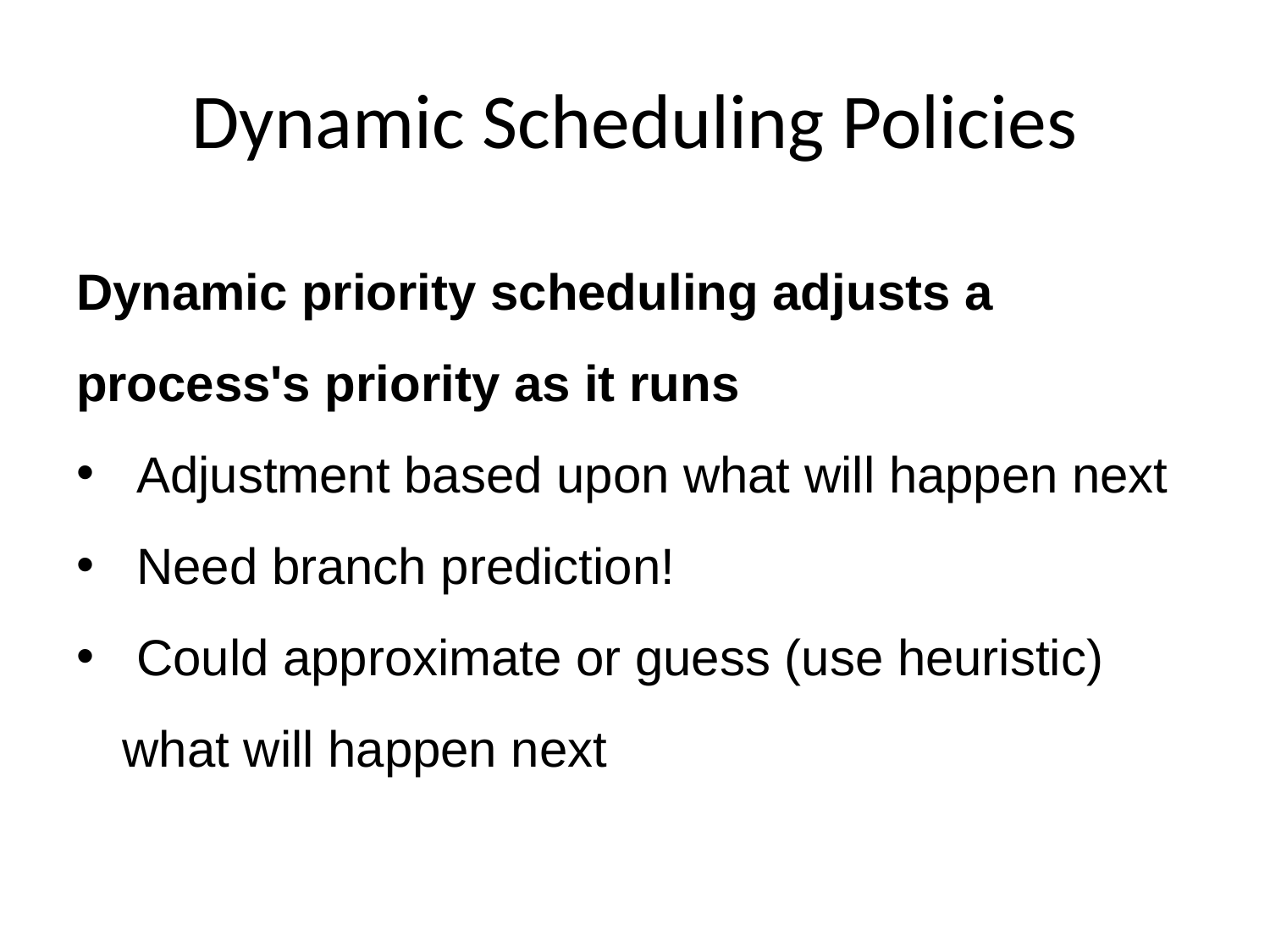

# Dynamic Scheduling Policies
Dynamic priority scheduling adjusts a process's priority as it runs
 Adjustment based upon what will happen next
 Need branch prediction!
 Could approximate or guess (use heuristic) what will happen next